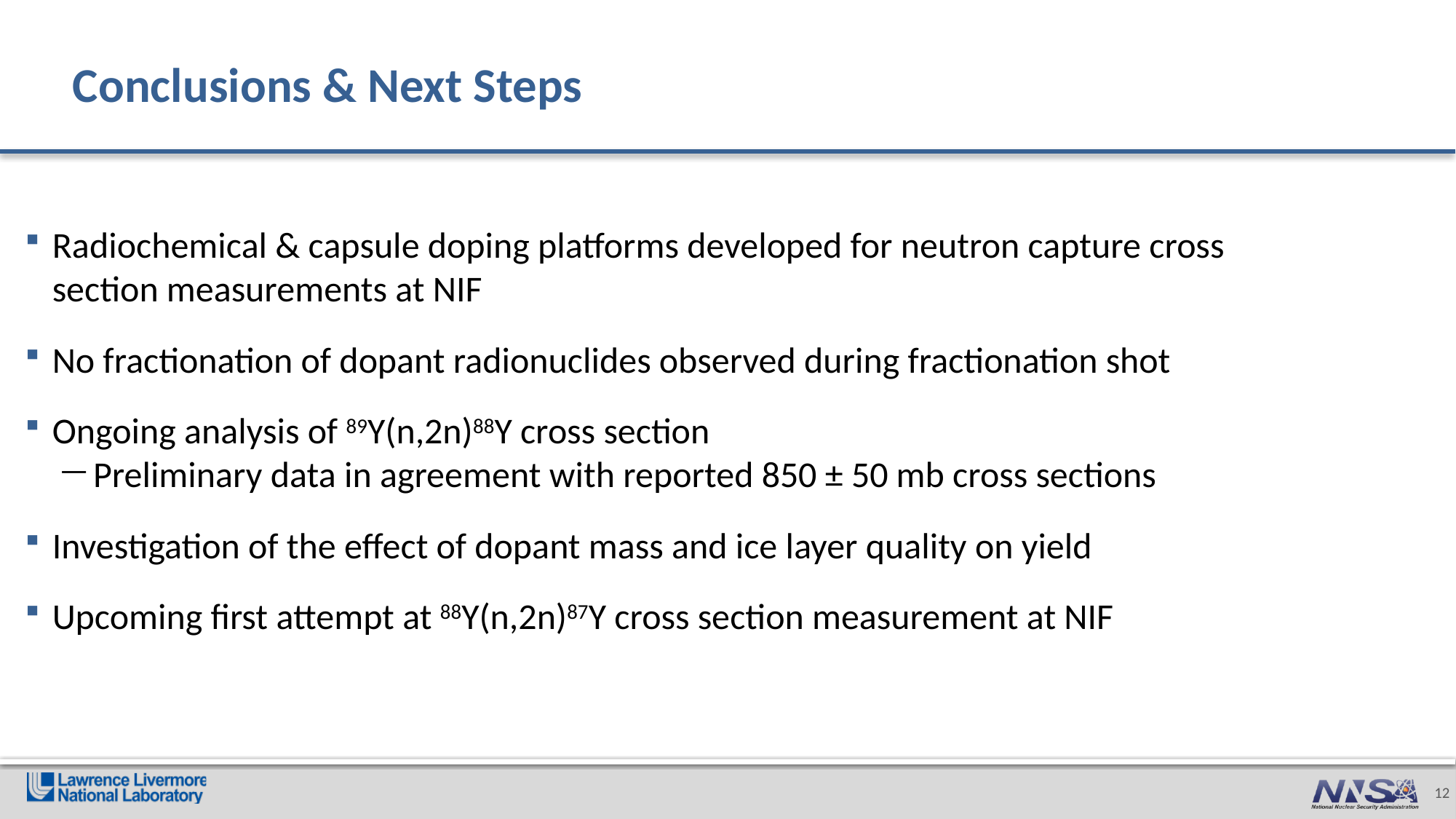

# Conclusions & Next Steps
Radiochemical & capsule doping platforms developed for neutron capture cross section measurements at NIF
No fractionation of dopant radionuclides observed during fractionation shot
Ongoing analysis of 89Y(n,2n)88Y cross section
Preliminary data in agreement with reported 850 ± 50 mb cross sections
Investigation of the effect of dopant mass and ice layer quality on yield
Upcoming first attempt at 88Y(n,2n)87Y cross section measurement at NIF